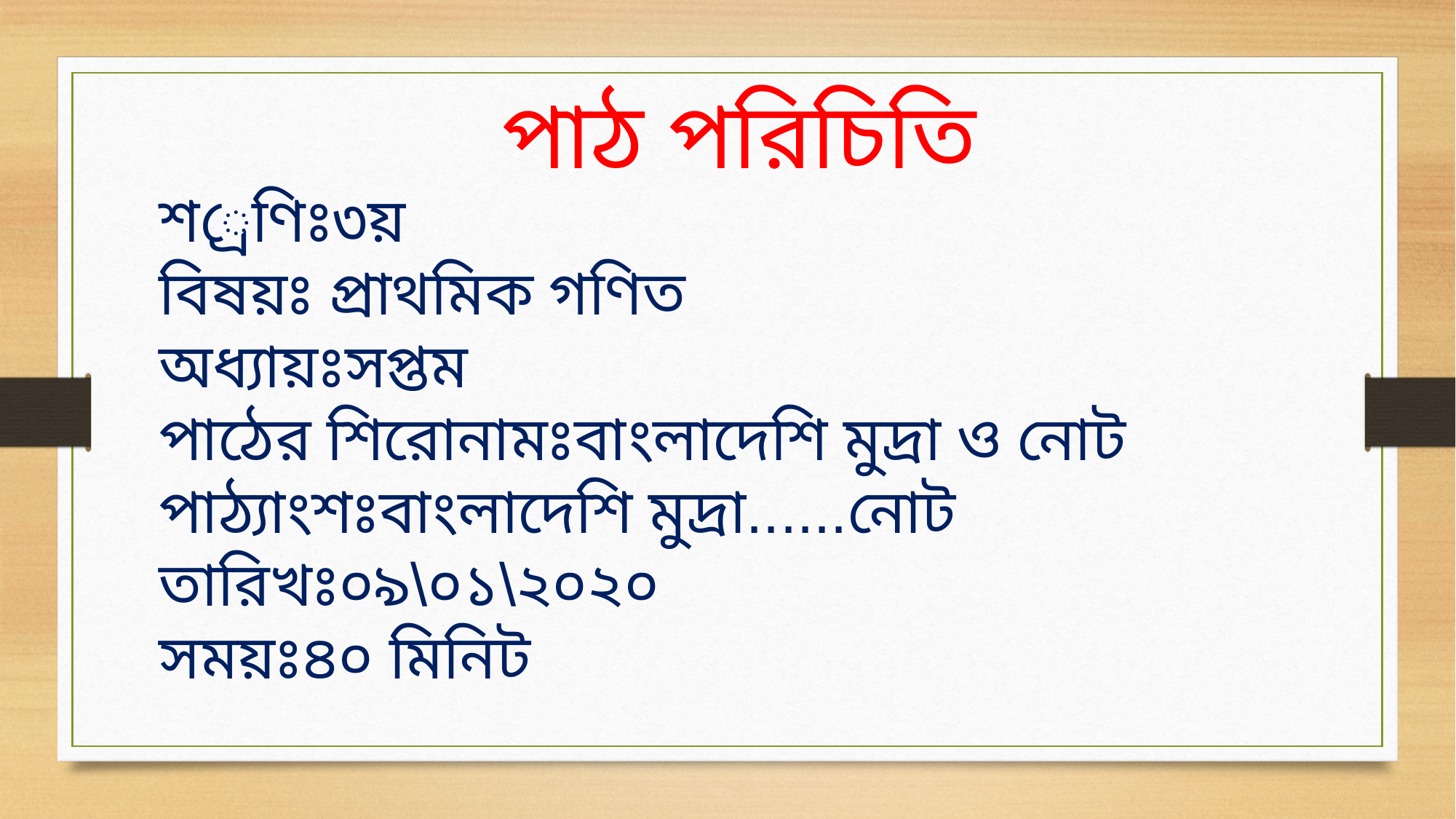

পাঠ পরিচিতি
শ্রেণিঃ৩য়
বিষয়ঃ প্রাথমিক গণিত
অধ্যায়ঃসপ্তম
পাঠের শিরোনামঃবাংলাদেশি মুদ্রা ও নোট
পাঠ্যাংশঃবাংলাদেশি মুদ্রা......নোট
তারিখঃ০৯\০১\২০২০
সময়ঃ৪০ মিনিট